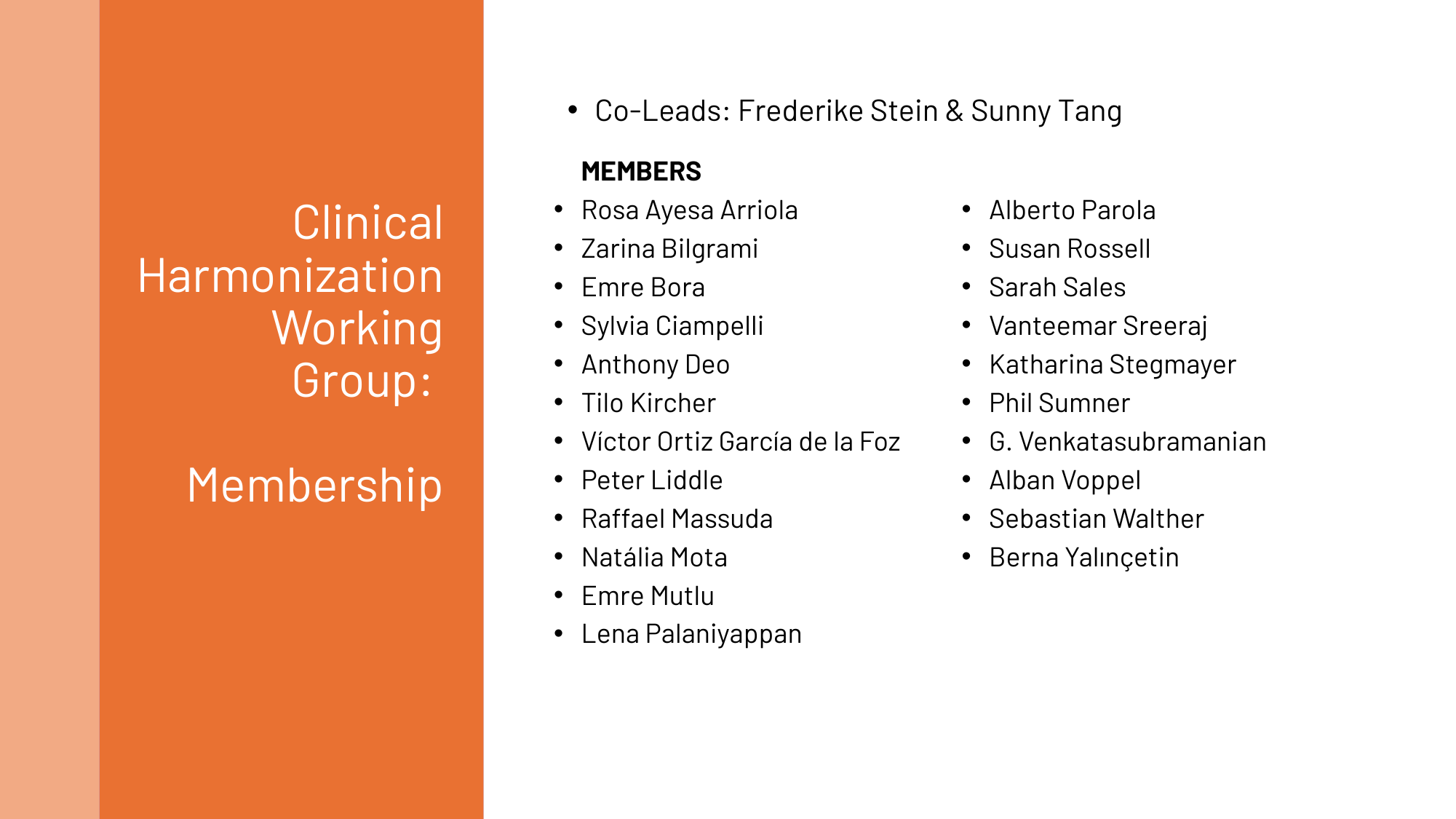

Co-Leads: Frederike Stein & Sunny Tang

     MEMBERS
Rosa Ayesa Arriola
Zarina Bilgrami
Emre Bora
Sylvia Ciampelli
Anthony Deo
Tilo Kircher
Víctor Ortiz García de la Foz
Peter Liddle
Raffael Massuda
Natália Mota
Emre Mutlu
Lena Palaniyappan

Alberto Parola
Susan Rossell
Sarah Sales
Vanteemar Sreeraj
Katharina Stegmayer
Phil Sumner
G. Venkatasubramanian
Alban Voppel
Sebastian Walther
Berna Yalınçetin
# Clinical Harmonization Working Group: Membership